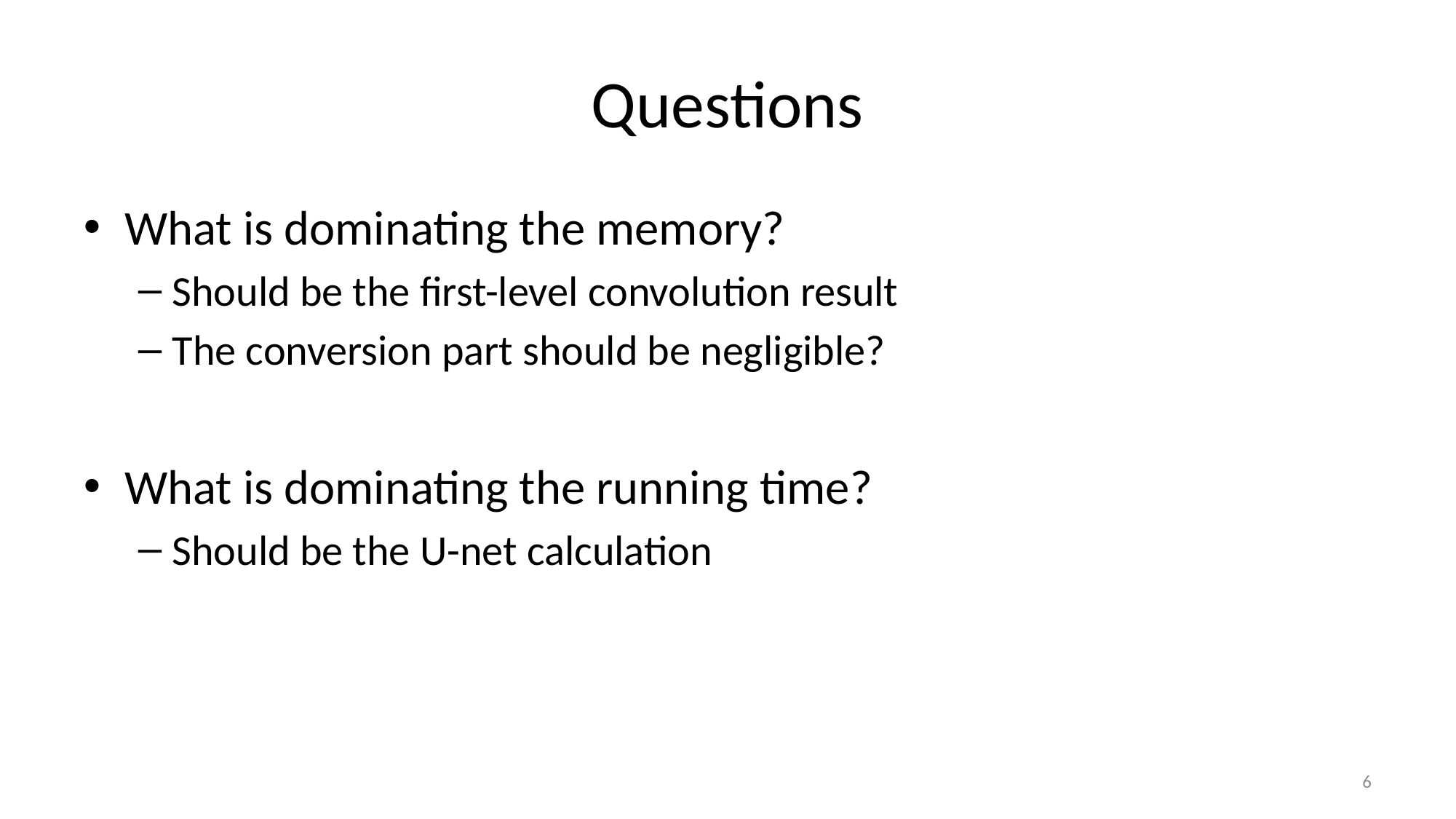

# Questions
What is dominating the memory?
Should be the first-level convolution result
The conversion part should be negligible?

What is dominating the running time?
Should be the U-net calculation
6